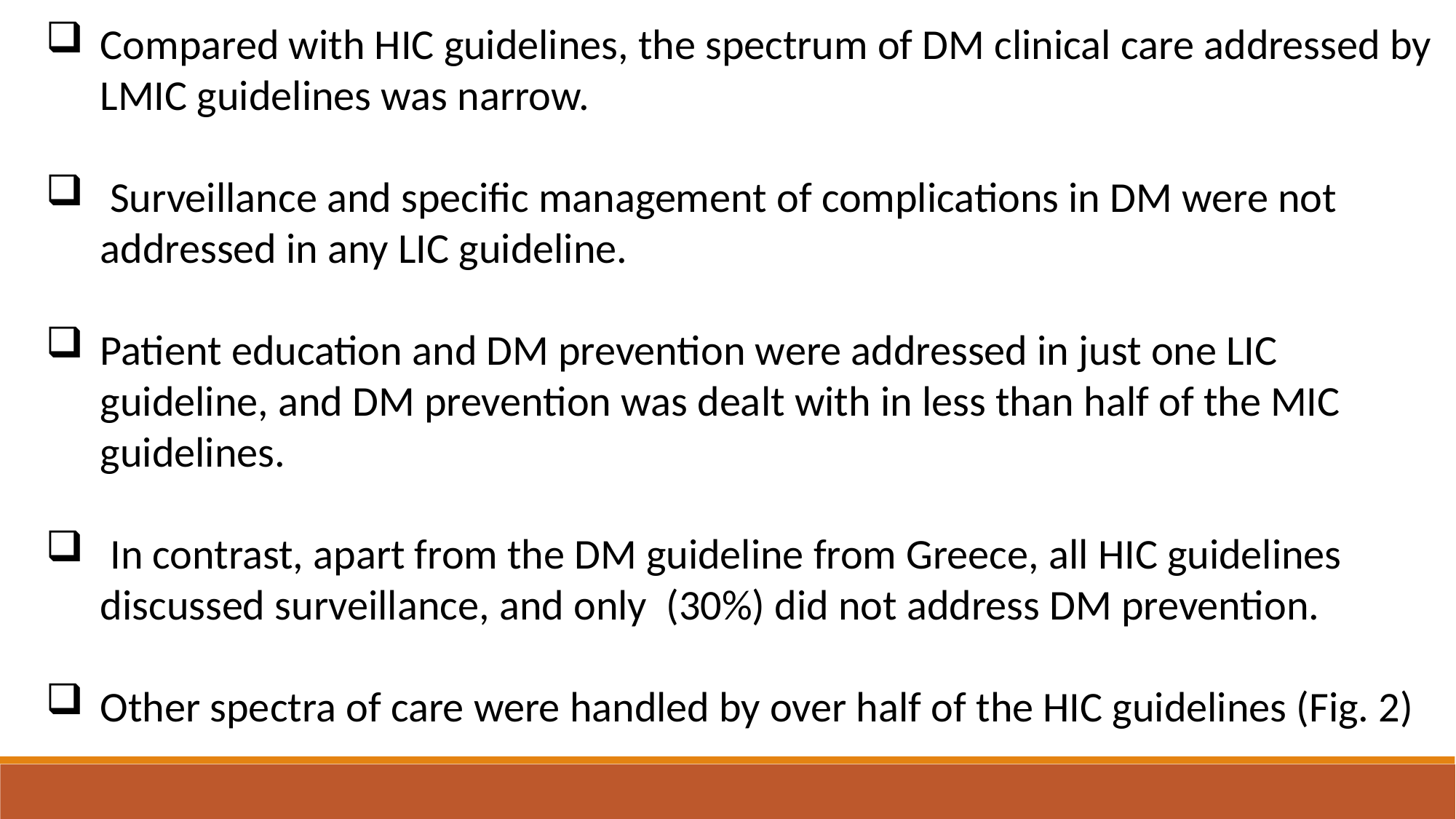

Compared with HIC guidelines, the spectrum of DM clinical care addressed by LMIC guidelines was narrow.

 Surveillance and speciﬁc management of complications in DM were not addressed in any LIC guideline.

Patient education and DM prevention were addressed in just one LIC guideline, and DM prevention was dealt with in less than half of the MIC guidelines.

 In contrast, apart from the DM guideline from Greece, all HIC guidelines discussed surveillance, and only  (30%) did not address DM prevention.

Other spectra of care were handled by over half of the HIC guidelines (Fig. 2)